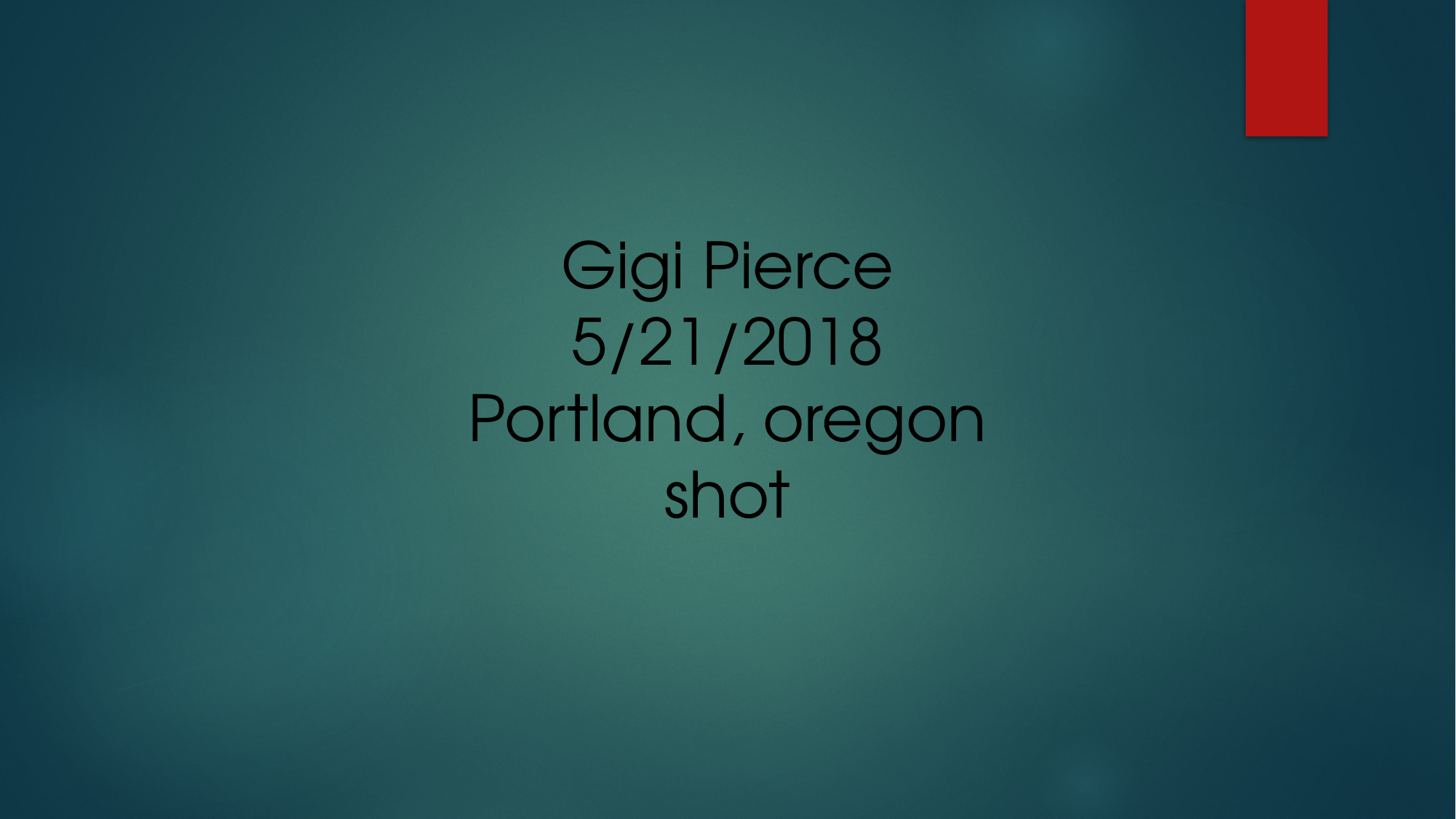

# Gigi Pierce 5/21/2018 Portland, oregon shot